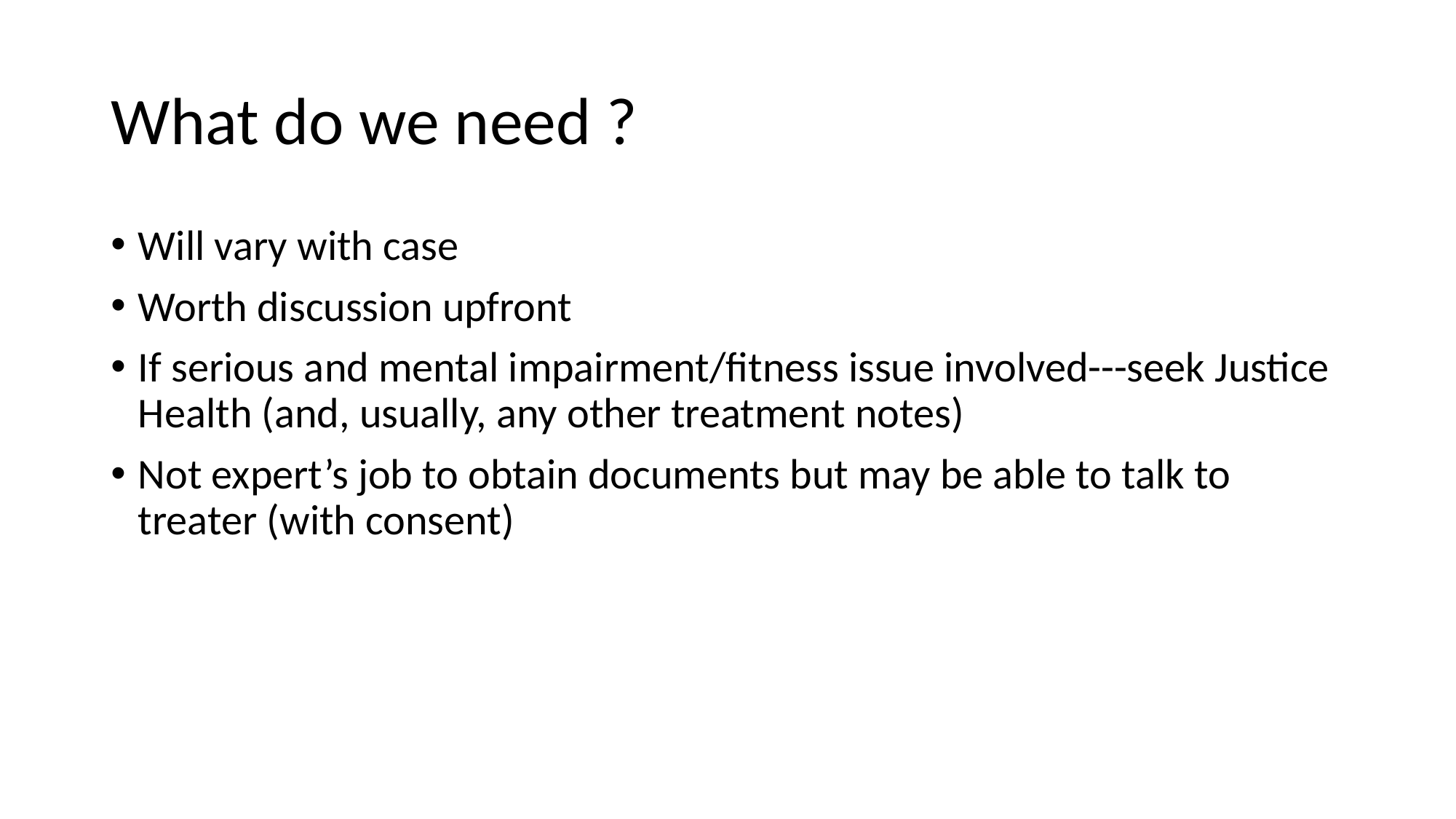

# What do we need ?
Will vary with case
Worth discussion upfront
If serious and mental impairment/fitness issue involved---seek Justice Health (and, usually, any other treatment notes)
Not expert’s job to obtain documents but may be able to talk to treater (with consent)